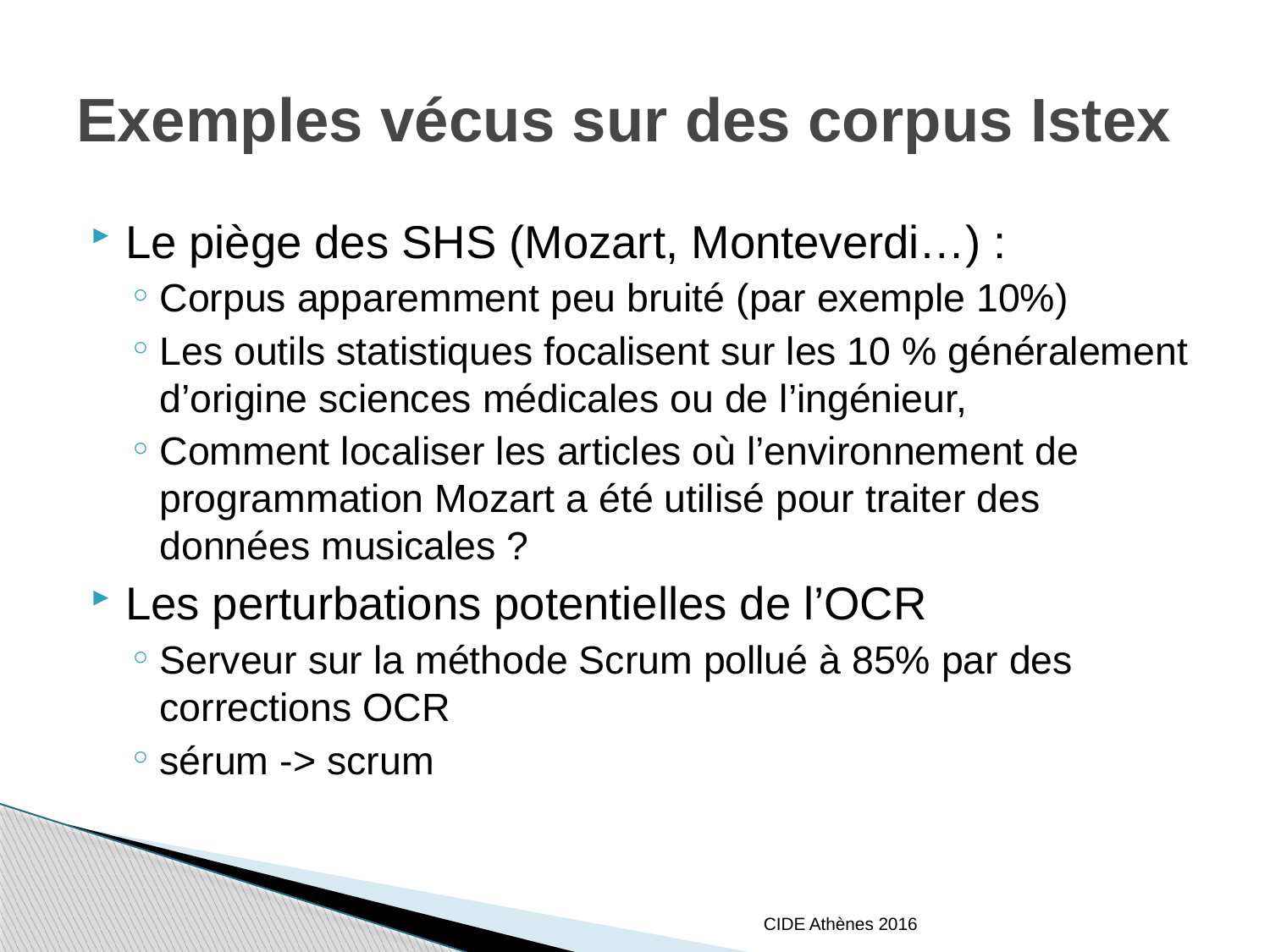

# Exemples vécus sur des corpus Istex
Le piège des SHS (Mozart, Monteverdi…) :
Corpus apparemment peu bruité (par exemple 10%)
Les outils statistiques focalisent sur les 10 % généralement d’origine sciences médicales ou de l’ingénieur,
Comment localiser les articles où l’environnement de programmation Mozart a été utilisé pour traiter des données musicales ?
Les perturbations potentielles de l’OCR
Serveur sur la méthode Scrum pollué à 85% par des corrections OCR
sérum -> scrum

CIDE Athènes 2016